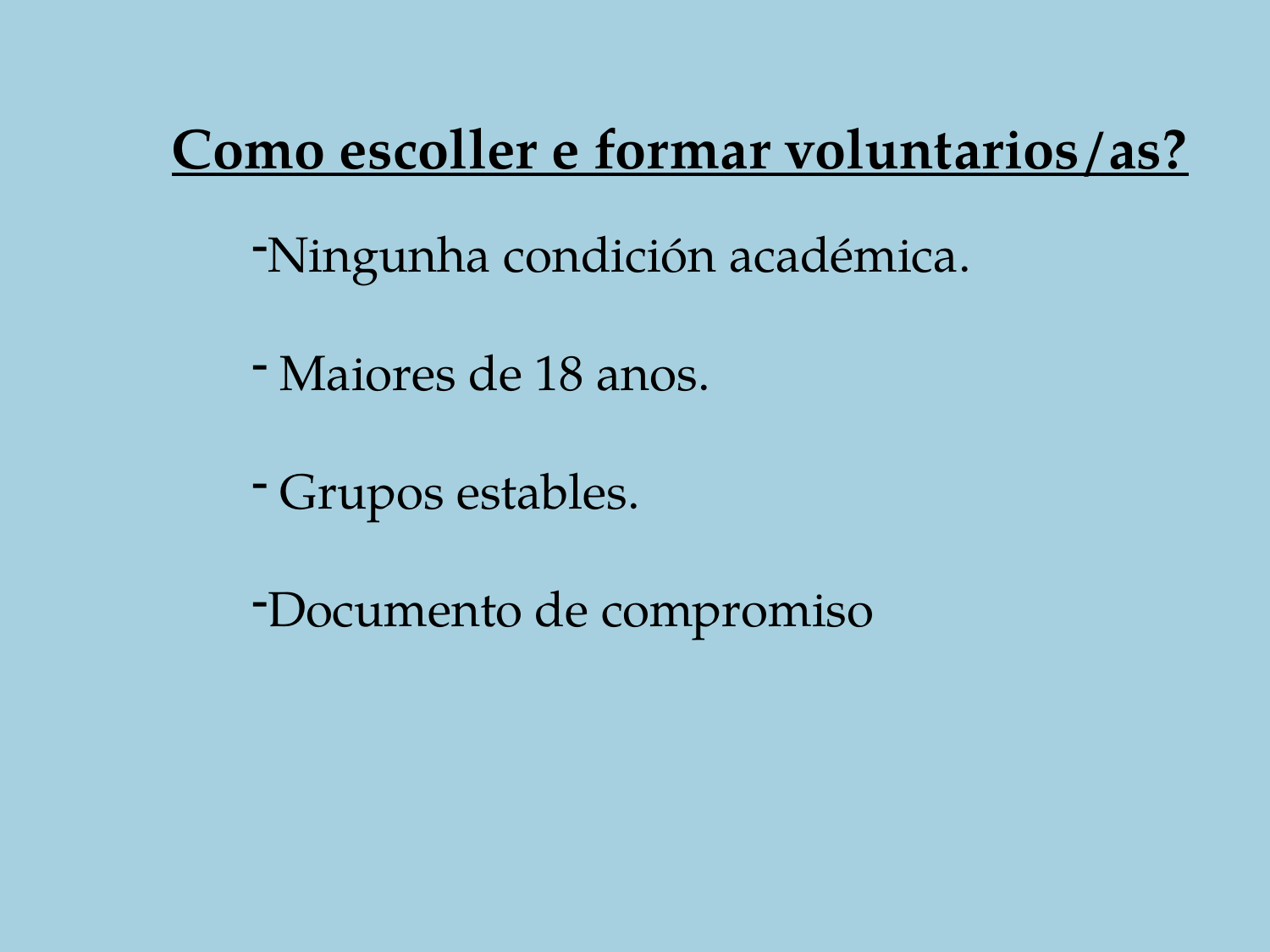

Como escoller e formar voluntarios/as?
Ningunha condición académica.

 Maiores de 18 anos.

 Grupos estables.

Documento de compromiso